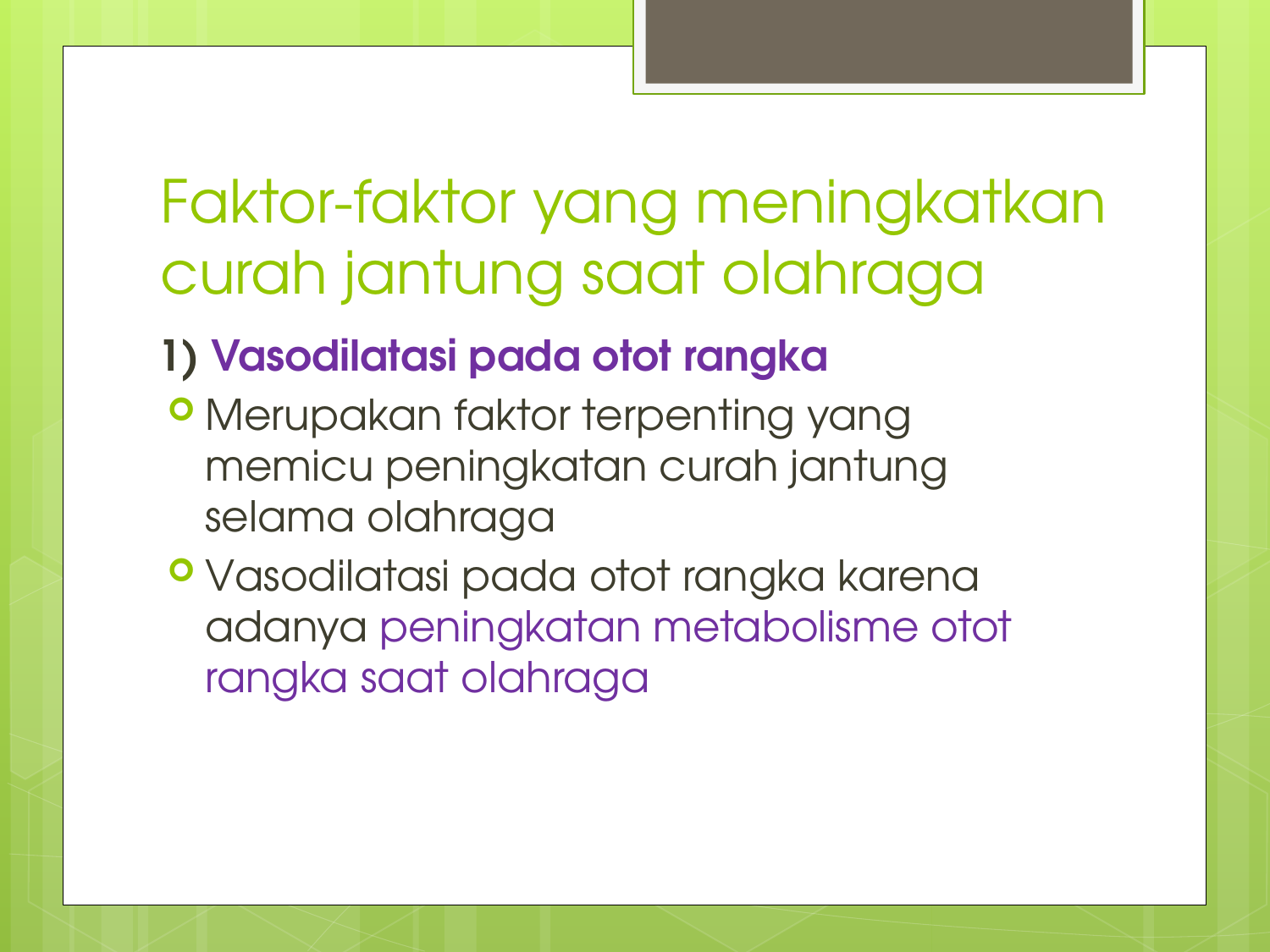

# Faktor-faktor yang meningkatkan curah jantung saat olahraga
1) Vasodilatasi pada otot rangka
Merupakan faktor terpenting yang memicu peningkatan curah jantung selama olahraga
Vasodilatasi pada otot rangka karena adanya peningkatan metabolisme otot rangka saat olahraga